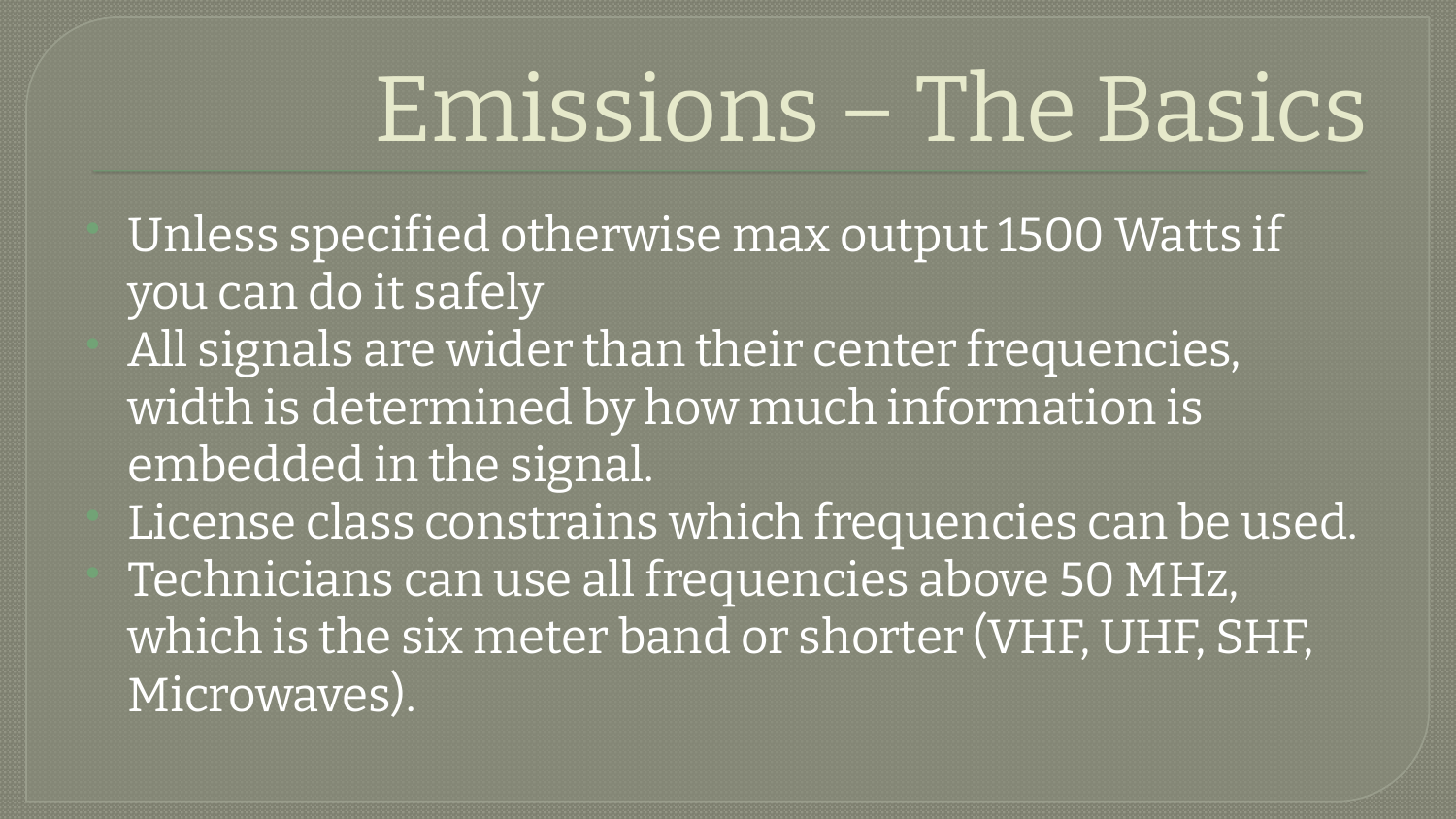

# Emissions – The Basics
Unless specified otherwise max output 1500 Watts if you can do it safely
All signals are wider than their center frequencies, width is determined by how much information is embedded in the signal.
License class constrains which frequencies can be used.
Technicians can use all frequencies above 50 MHz, which is the six meter band or shorter (VHF, UHF, SHF, Microwaves).